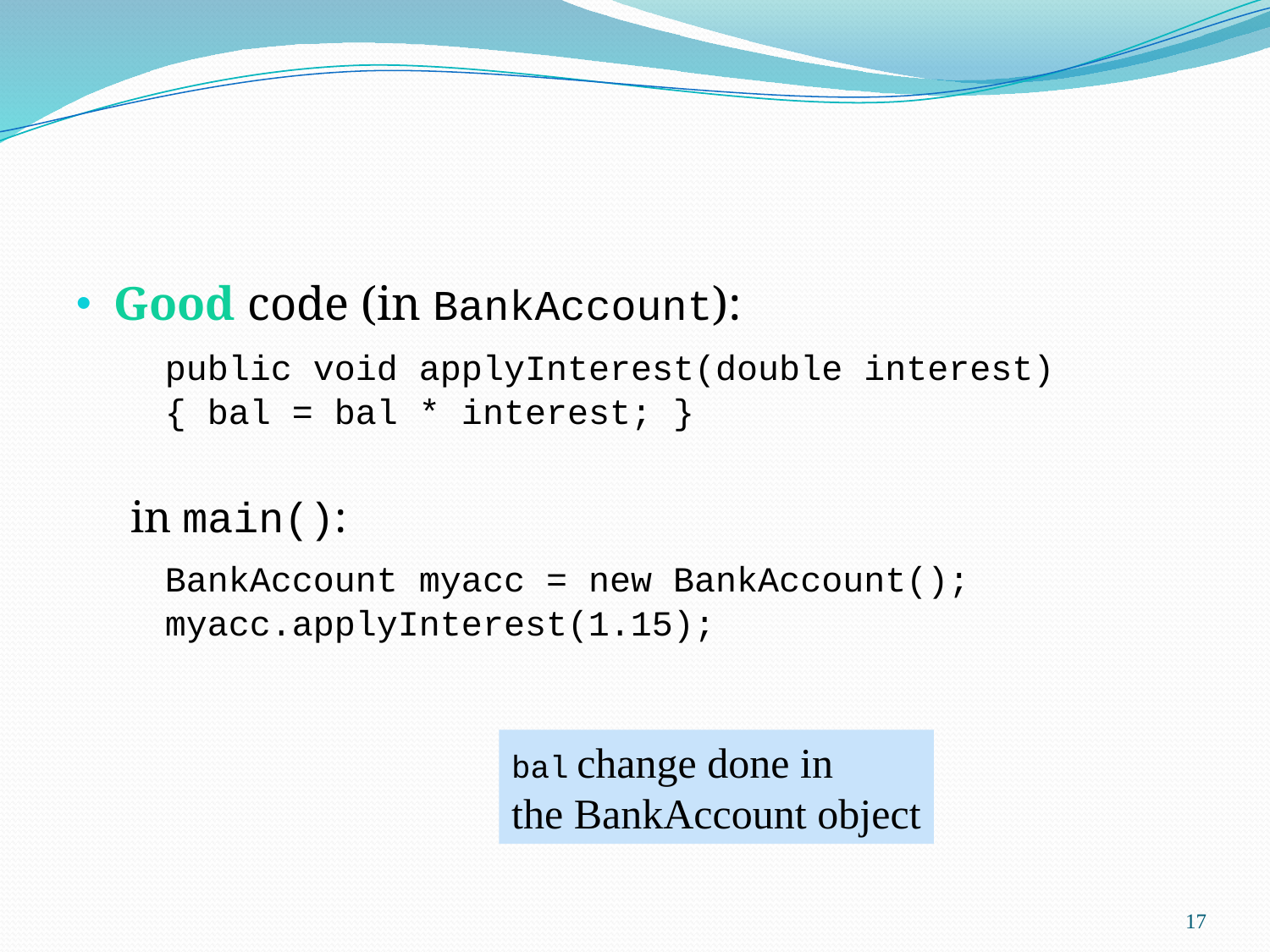

Good code (in BankAccount):
	public void applyInterest(double interest)
{ bal = bal * interest; }
in main():
	BankAccount myacc = new BankAccount();
myacc.applyInterest(1.15);
bal change done in
the BankAccount object
17